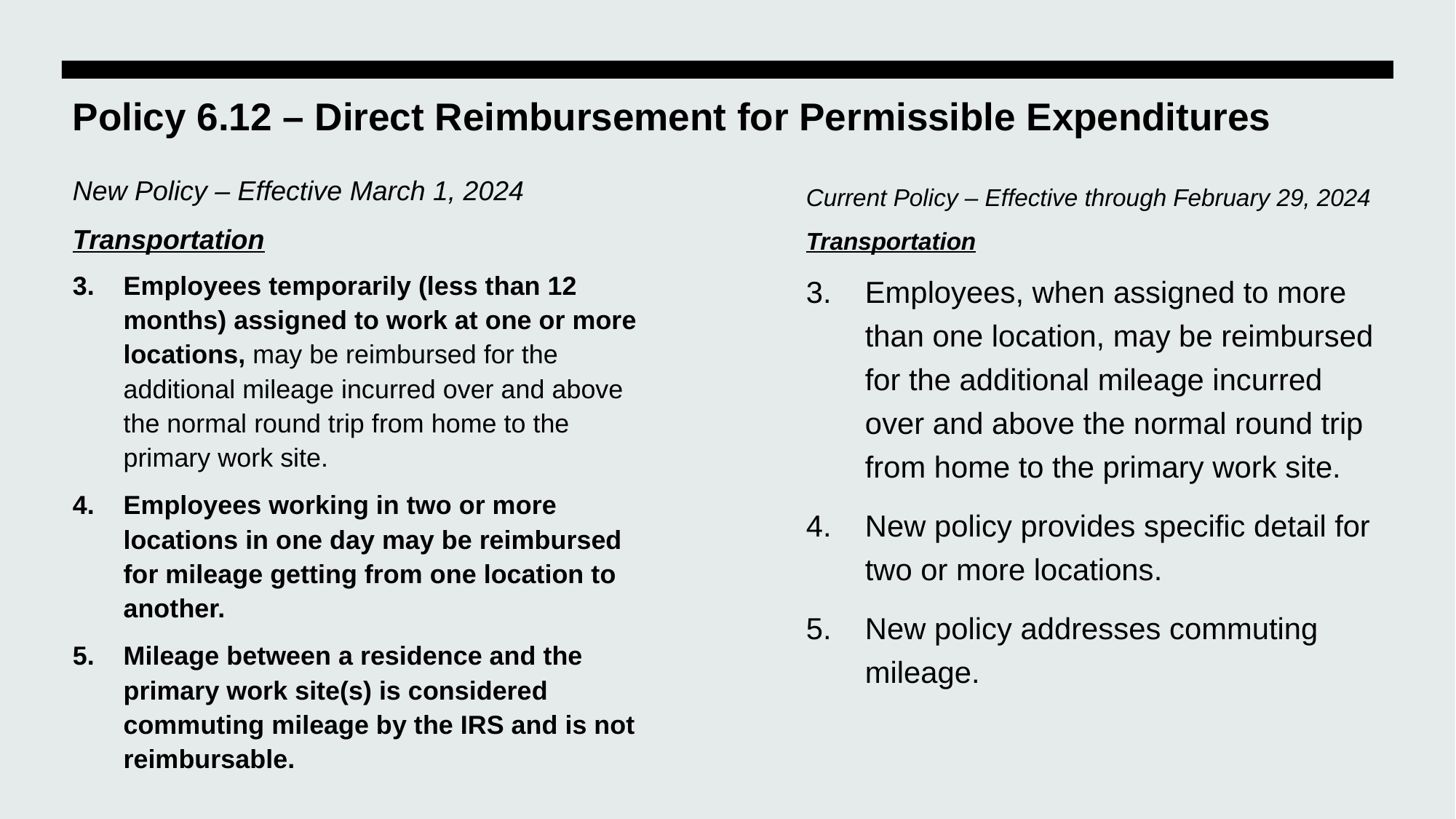

# Policy 6.12 – Direct Reimbursement for Permissible Expenditures
New Policy – Effective March 1, 2024
Transportation
Current Policy – Effective through February 29, 2024
Transportation
Employees temporarily (less than 12 months) assigned to work at one or more locations, may be reimbursed for the additional mileage incurred over and above the normal round trip from home to the primary work site.
Employees working in two or more locations in one day may be reimbursed for mileage getting from one location to another.
Mileage between a residence and the primary work site(s) is considered commuting mileage by the IRS and is not reimbursable.
Employees, when assigned to more than one location, may be reimbursed for the additional mileage incurred over and above the normal round trip from home to the primary work site.
New policy provides specific detail for two or more locations.
New policy addresses commuting mileage.